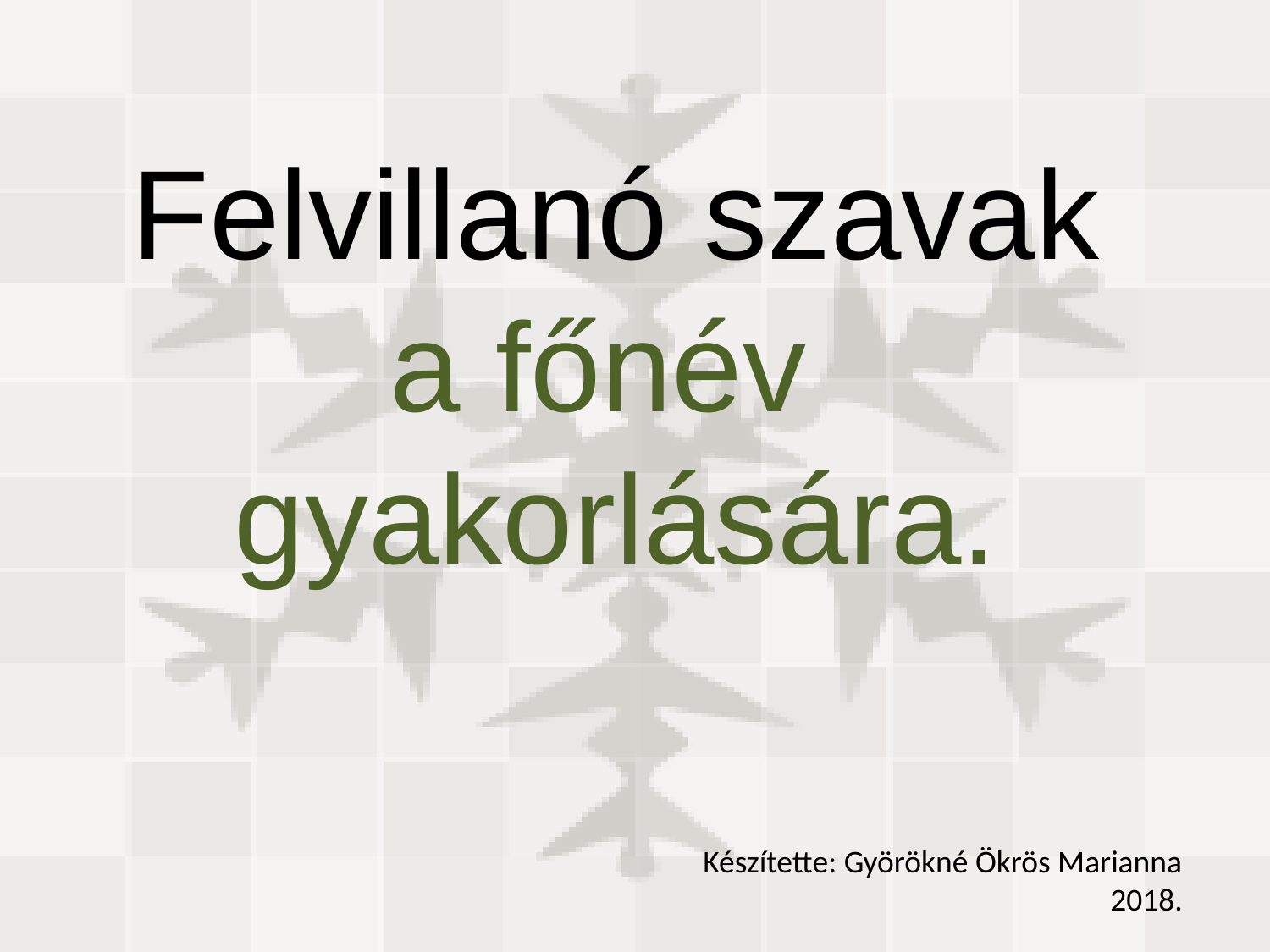

Felvillanó szavak
a főnév
gyakorlására.
Készítette: Györökné Ökrös Marianna
2018.